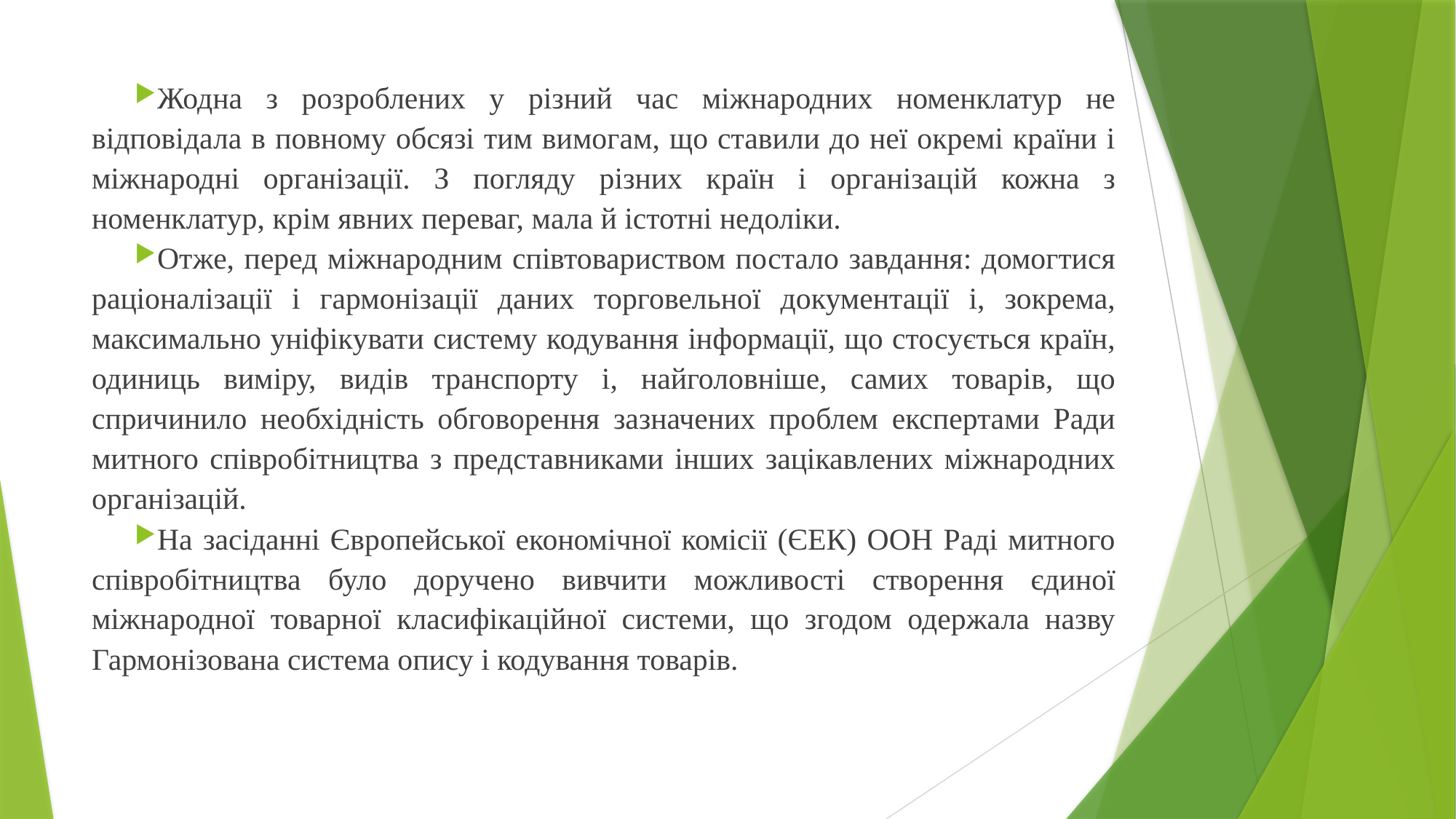

Жодна з розроблених у різний час міжнародних номенклатур не відповідала в повному обсязі тим вимогам, що ставили до неї окремі країни і міжнародні організації. З погляду різних країн і організацій кожна з номенклатур, крім явних переваг, мала й істотні недоліки.
Отже, перед міжнародним співтовариством постало завдання: домогтися раціоналізації і гармонізації даних торговельної документації і, зокрема, максимально уніфікувати систему кодування інформації, що стосується країн, одиниць виміру, видів транспорту і, найголовніше, самих товарів, що спричинило необхідність обговорення зазначених проблем експертами Ради митного співробітництва з представниками інших зацікавлених міжнародних організацій.
На засіданні Європейської економічної комісії (ЄЕК) ООН Раді митного співробітництва було доручено вивчити можливості створення єдиної міжнародної товарної класифікаційної системи, що згодом одержала назву Гармонізована система опису і кодування товарів.